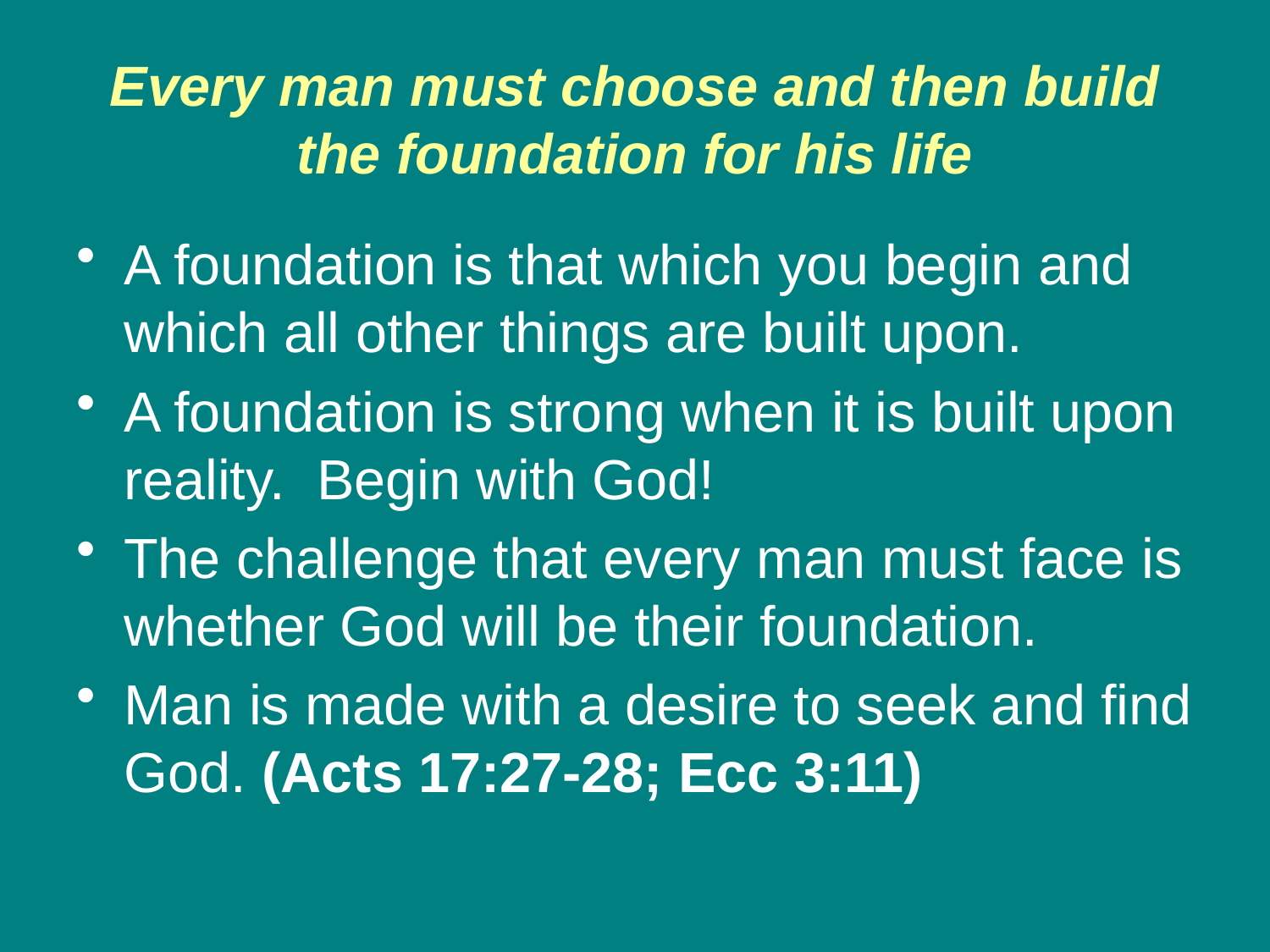

# Every man must choose and then build the foundation for his life
A foundation is that which you begin and which all other things are built upon.
A foundation is strong when it is built upon reality.  Begin with God!
The challenge that every man must face is whether God will be their foundation.
Man is made with a desire to seek and find God. (Acts 17:27-28; Ecc 3:11)